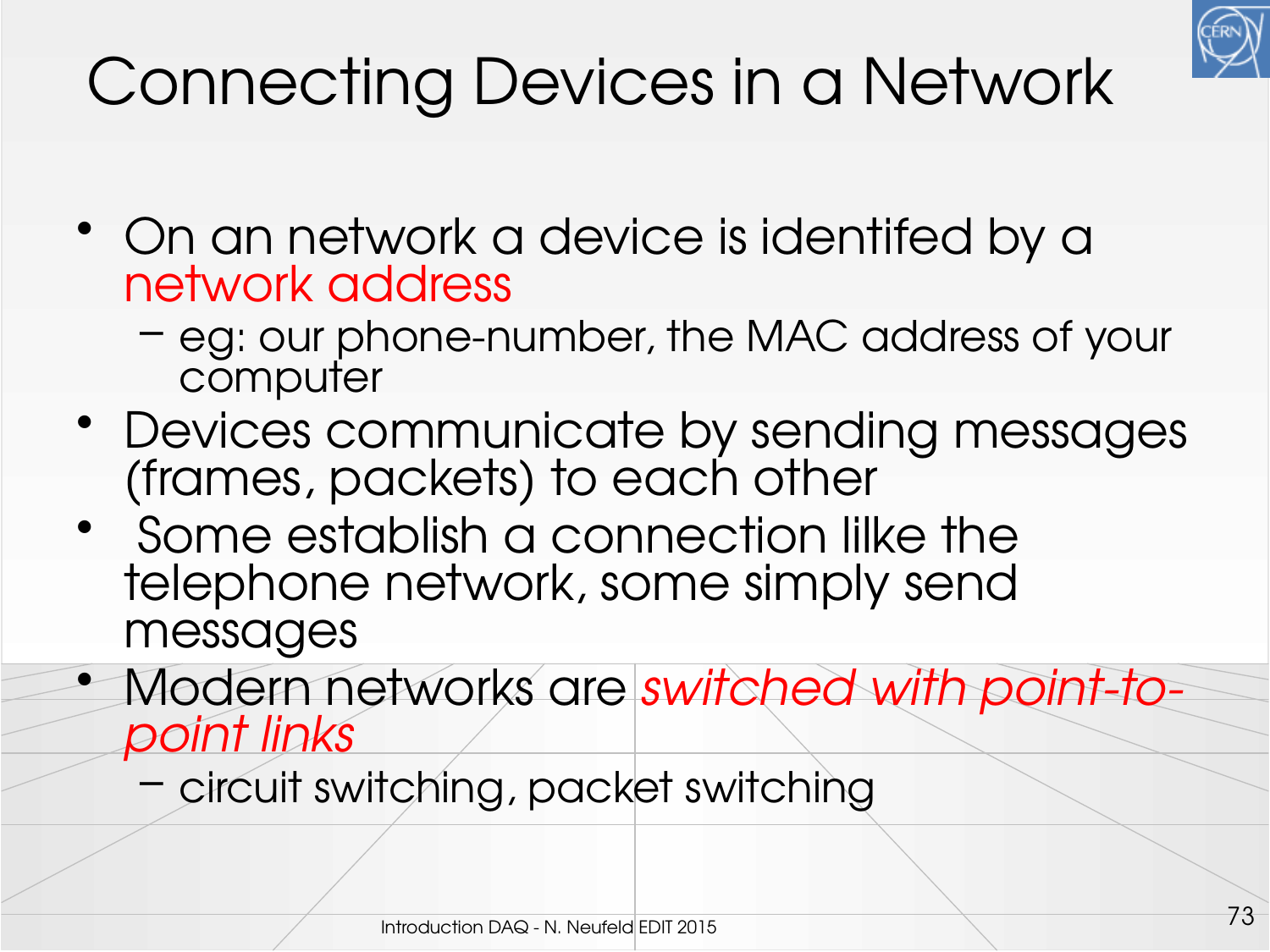

# Connecting Devices in a Network
On an network a device is identifed by a network address
eg: our phone-number, the MAC address of your computer
Devices communicate by sending messages (frames, packets) to each other
 Some establish a connection lilke the telephone network, some simply send messages
Modern networks are switched with point-to-point links
circuit switching, packet switching
73
Introduction DAQ - N. Neufeld EDIT 2015